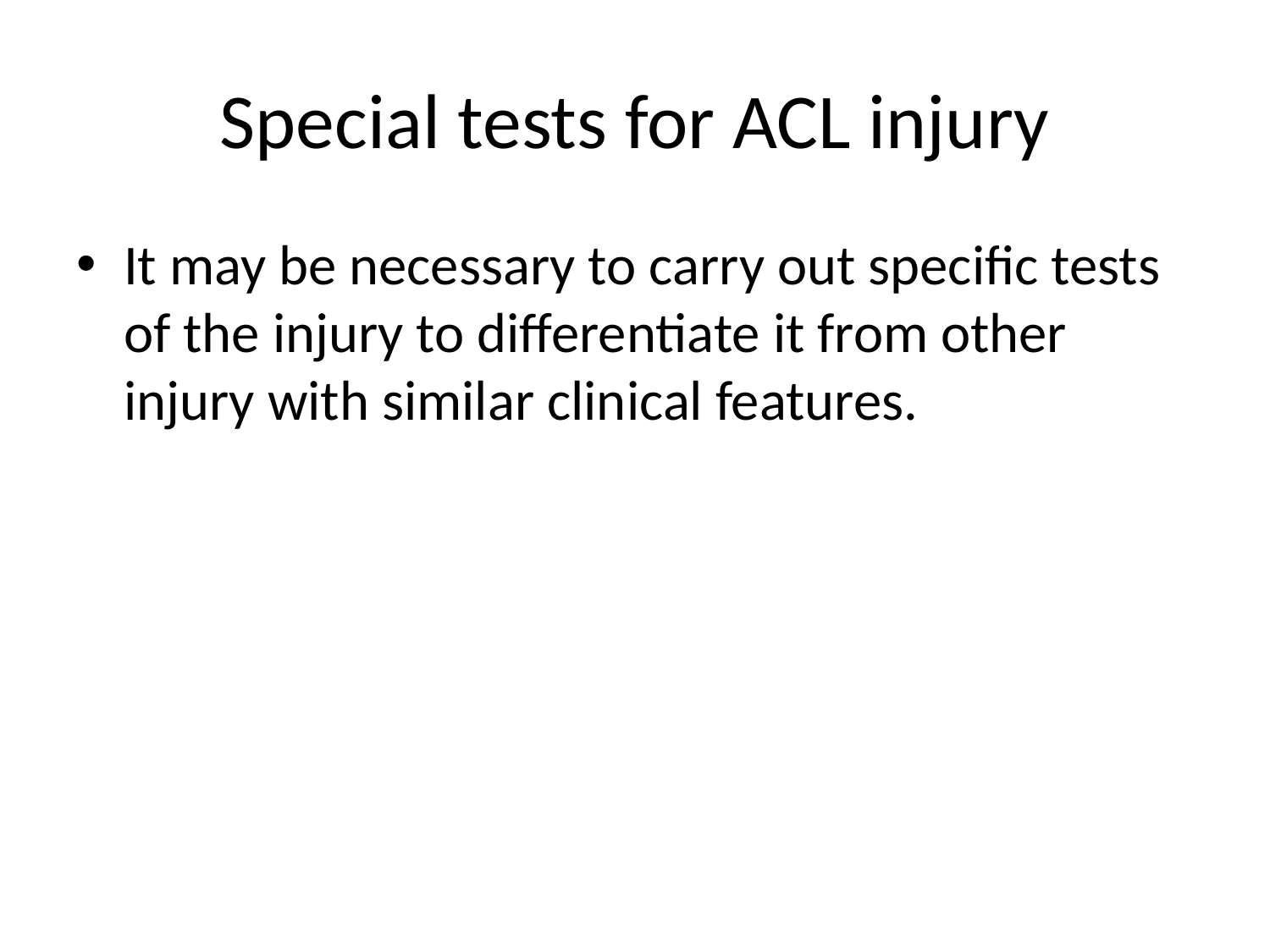

# Special tests for ACL injury
It may be necessary to carry out specific tests of the injury to differentiate it from other injury with similar clinical features.